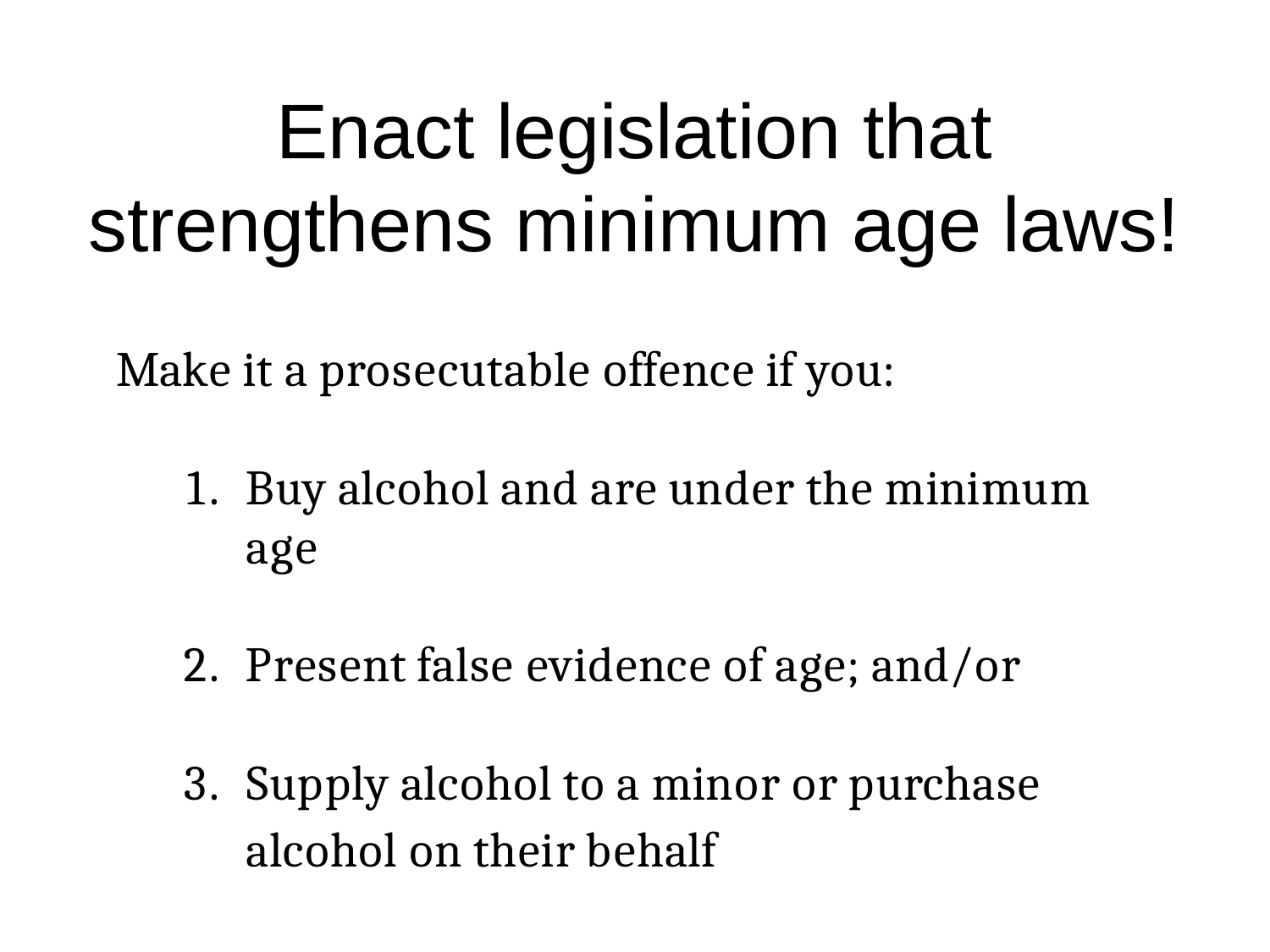

Enact legislation that strengthens minimum age laws!

Make it a prosecutable offence if you:

Buy alcohol and are under the minimum age

Present false evidence of age; and/or

Supply alcohol to a minor or purchase alcohol on their behalf